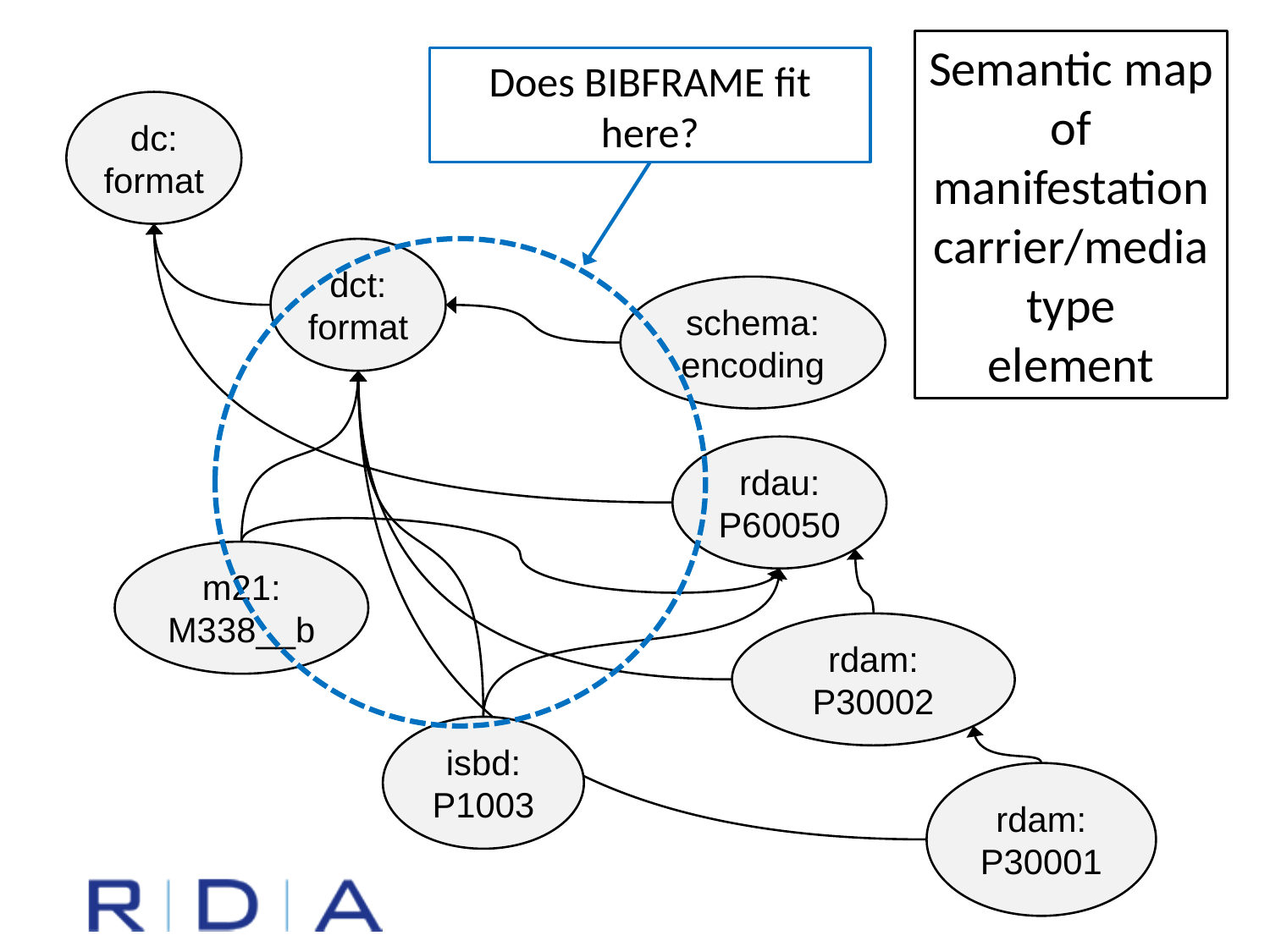

Semantic map of manifestation carrier/media type
element
Does BIBFRAME fit here?
dc:
format

dct:
format
schema:
encoding
rdau:
P60050
m21:
M338__b
rdam:
P30002
isbd:
P1003
rdam:
P30001